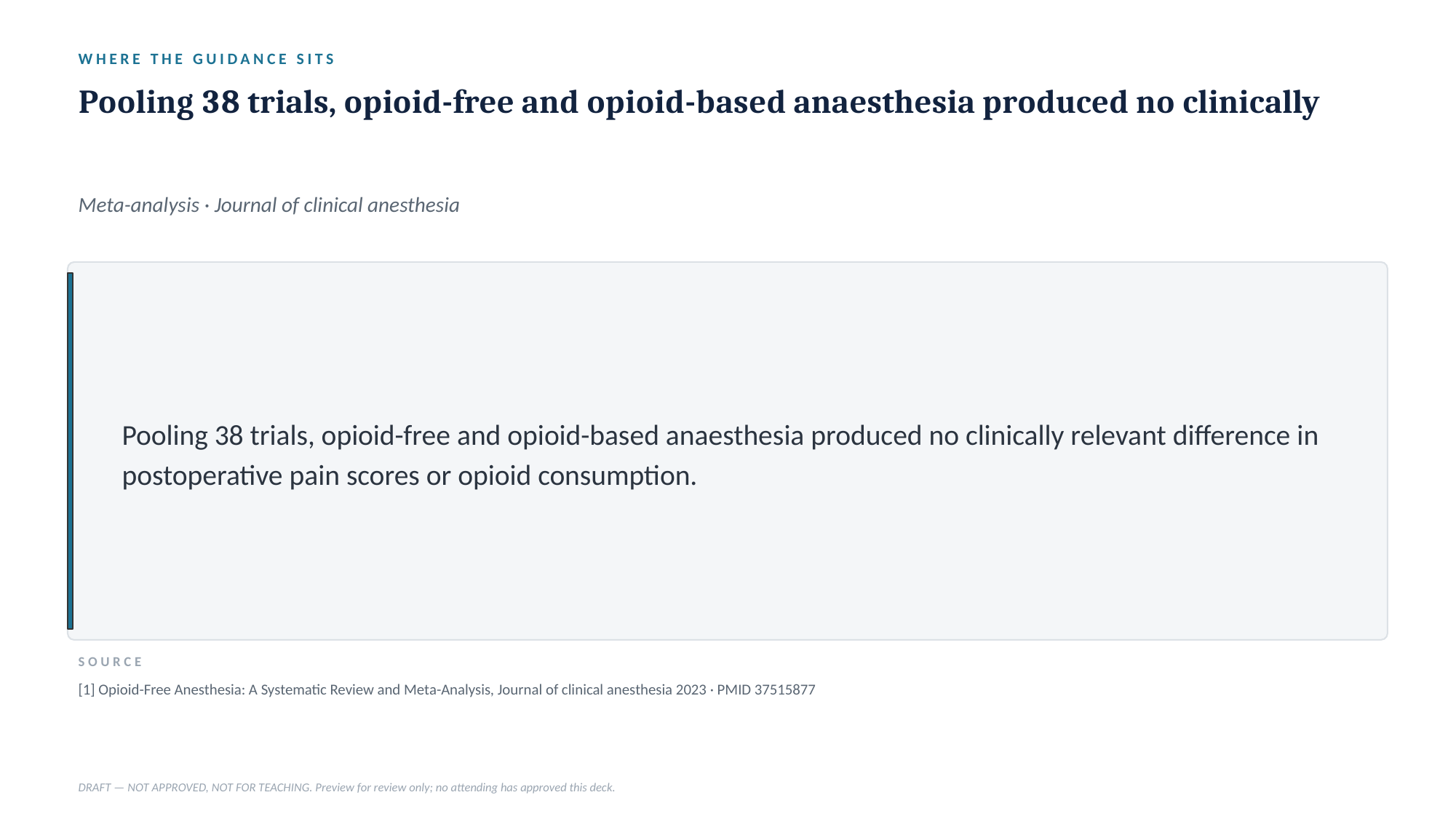

WHERE THE GUIDANCE SITS
Pooling 38 trials, opioid-free and opioid-based anaesthesia produced no clinically
Meta-analysis · Journal of clinical anesthesia

Pooling 38 trials, opioid-free and opioid-based anaesthesia produced no clinically relevant difference in postoperative pain scores or opioid consumption.
SOURCE
[1] Opioid-Free Anesthesia: A Systematic Review and Meta-Analysis, Journal of clinical anesthesia 2023 · PMID 37515877
DRAFT — NOT APPROVED, NOT FOR TEACHING. Preview for review only; no attending has approved this deck.